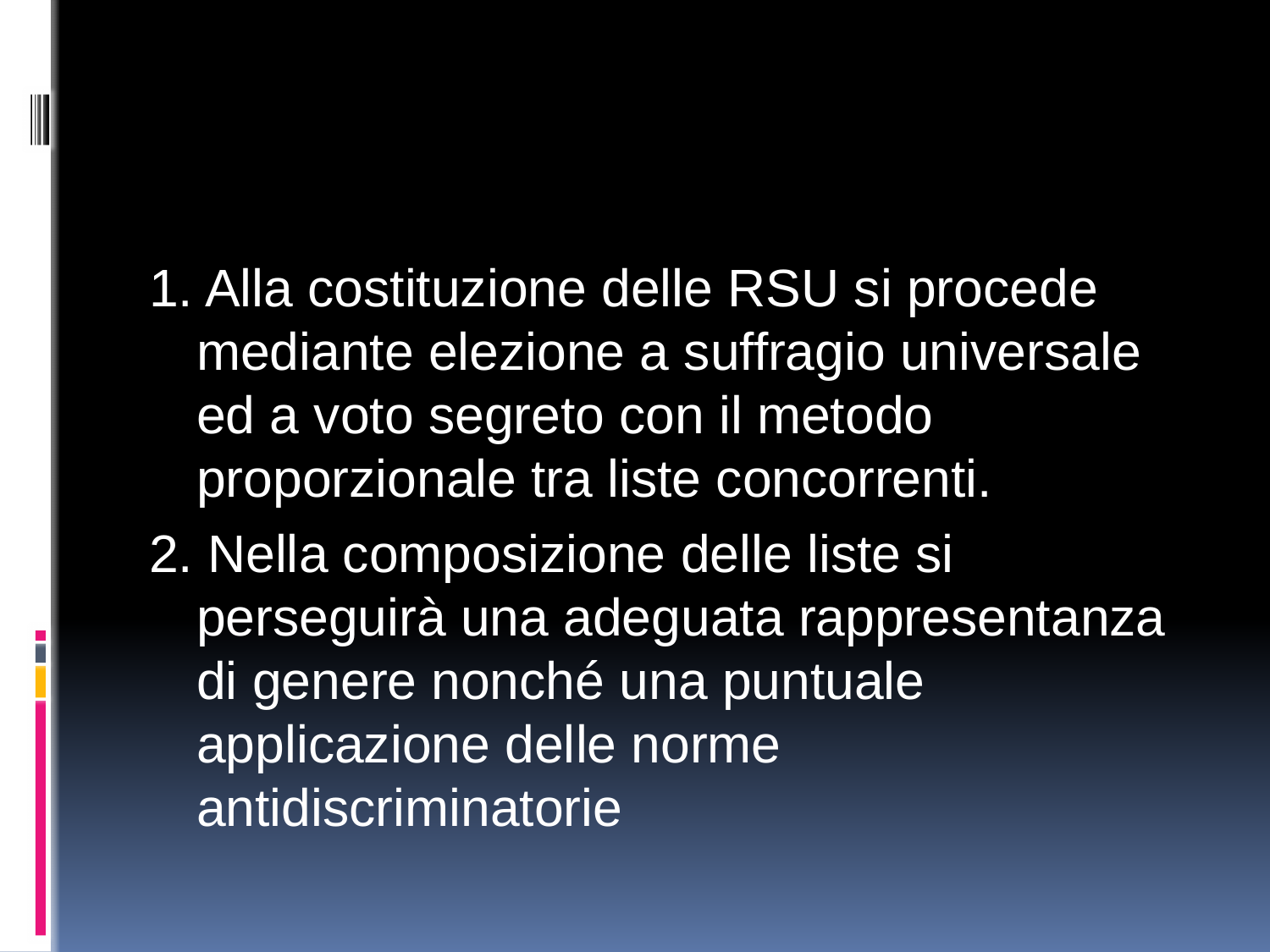

#
1. Alla costituzione delle RSU si procede mediante elezione a suffragio universale ed a voto segreto con il metodo proporzionale tra liste concorrenti.
2. Nella composizione delle liste si perseguirà una adeguata rappresentanza di genere nonché una puntuale applicazione delle norme antidiscriminatorie